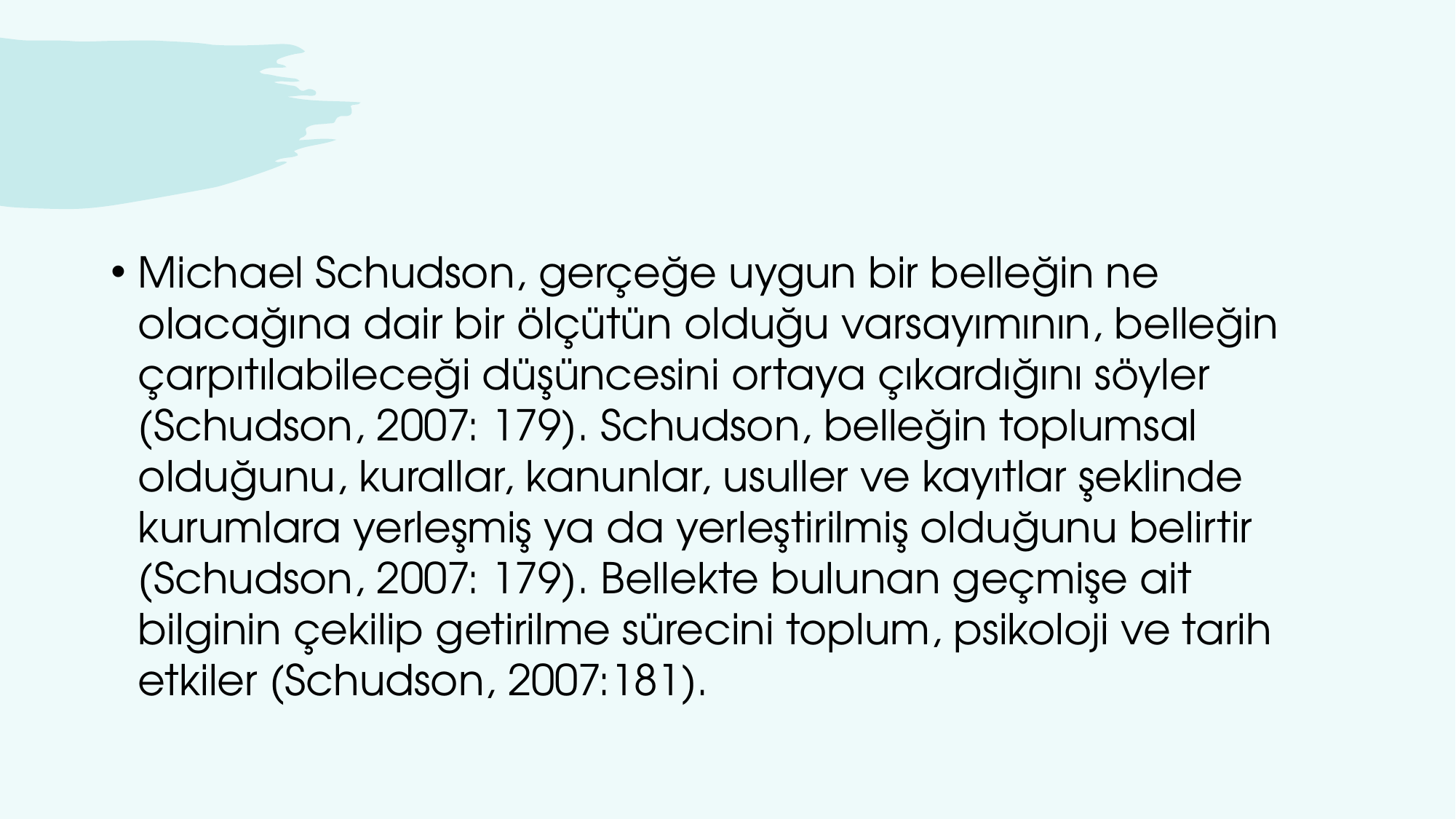

#
Michael Schudson, gerçeğe uygun bir belleğin ne olacağına dair bir ölçütün olduğu varsayımının, belleğin çarpıtılabileceği düşüncesini ortaya çıkardığını söyler (Schudson, 2007: 179). Schudson, belleğin toplumsal olduğunu, kurallar, kanunlar, usuller ve kayıtlar şeklinde kurumlara yerleşmiş ya da yerleştirilmiş olduğunu belirtir (Schudson, 2007: 179). Bellekte bulunan geçmişe ait bilginin çekilip getirilme sürecini toplum, psikoloji ve tarih etkiler (Schudson, 2007:181).